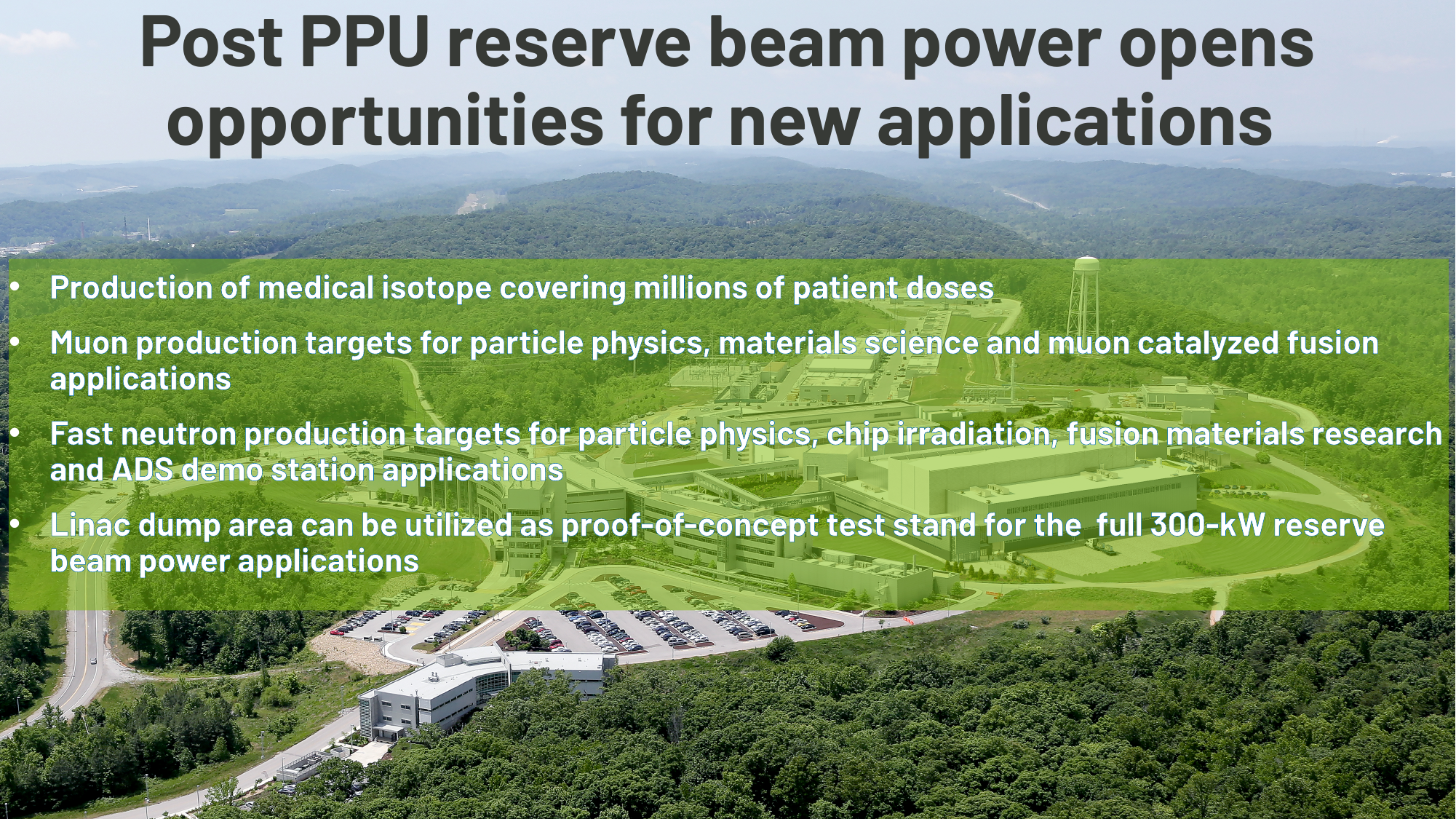

# Post PPU reserve beam power opens opportunities for new applications
Production of medical isotope covering millions of patient doses
Muon production targets for particle physics, materials science and muon catalyzed fusion applications
Fast neutron production targets for particle physics, chip irradiation, fusion materials research and ADS demo station applications
Linac dump area can be utilized as proof-of-concept test stand for the  full 300-kW reserve beam power applications